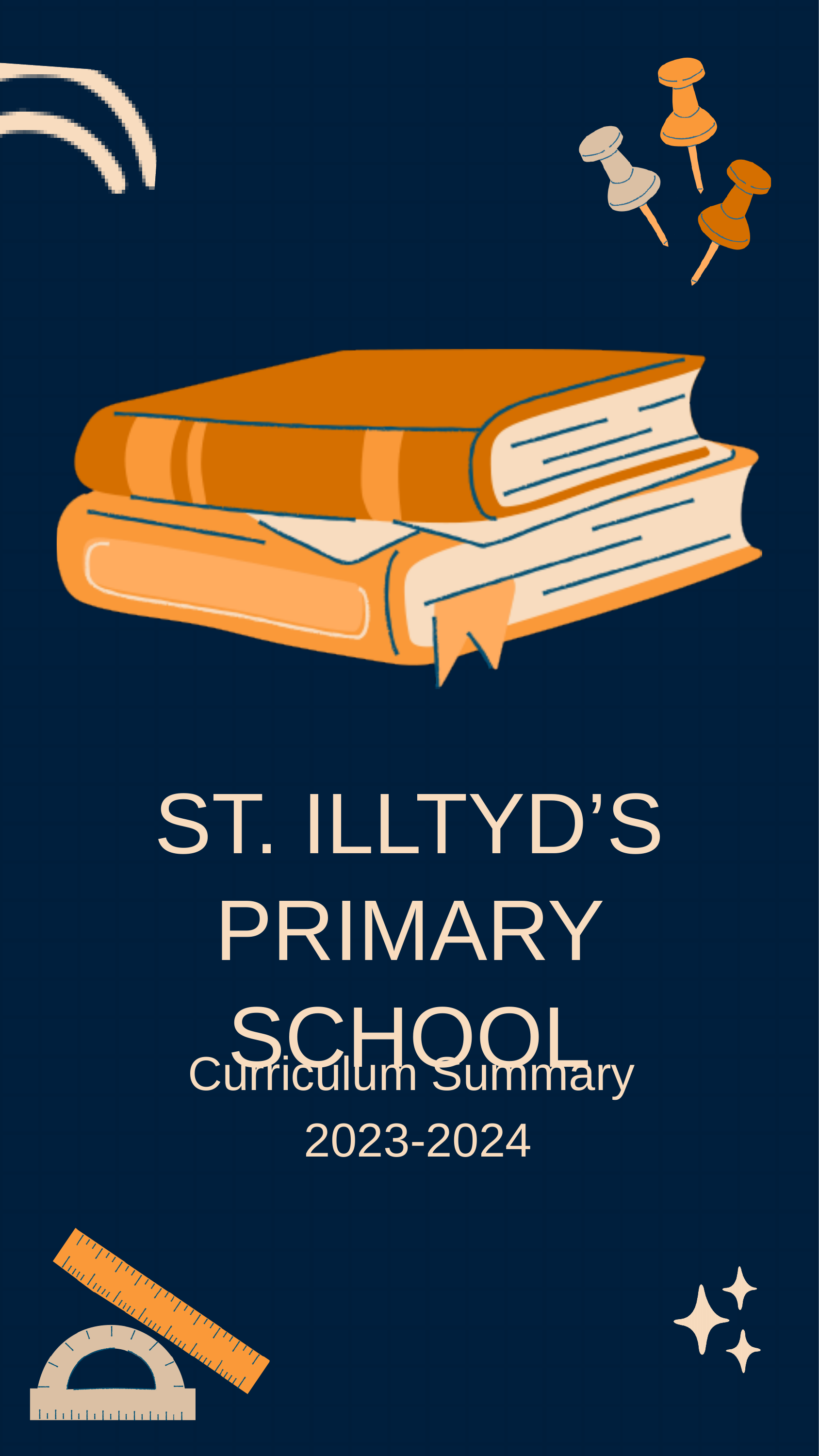

ST. ILLTYD’S PRIMARY SCHOOL
Curriculum Summary
2023-2024